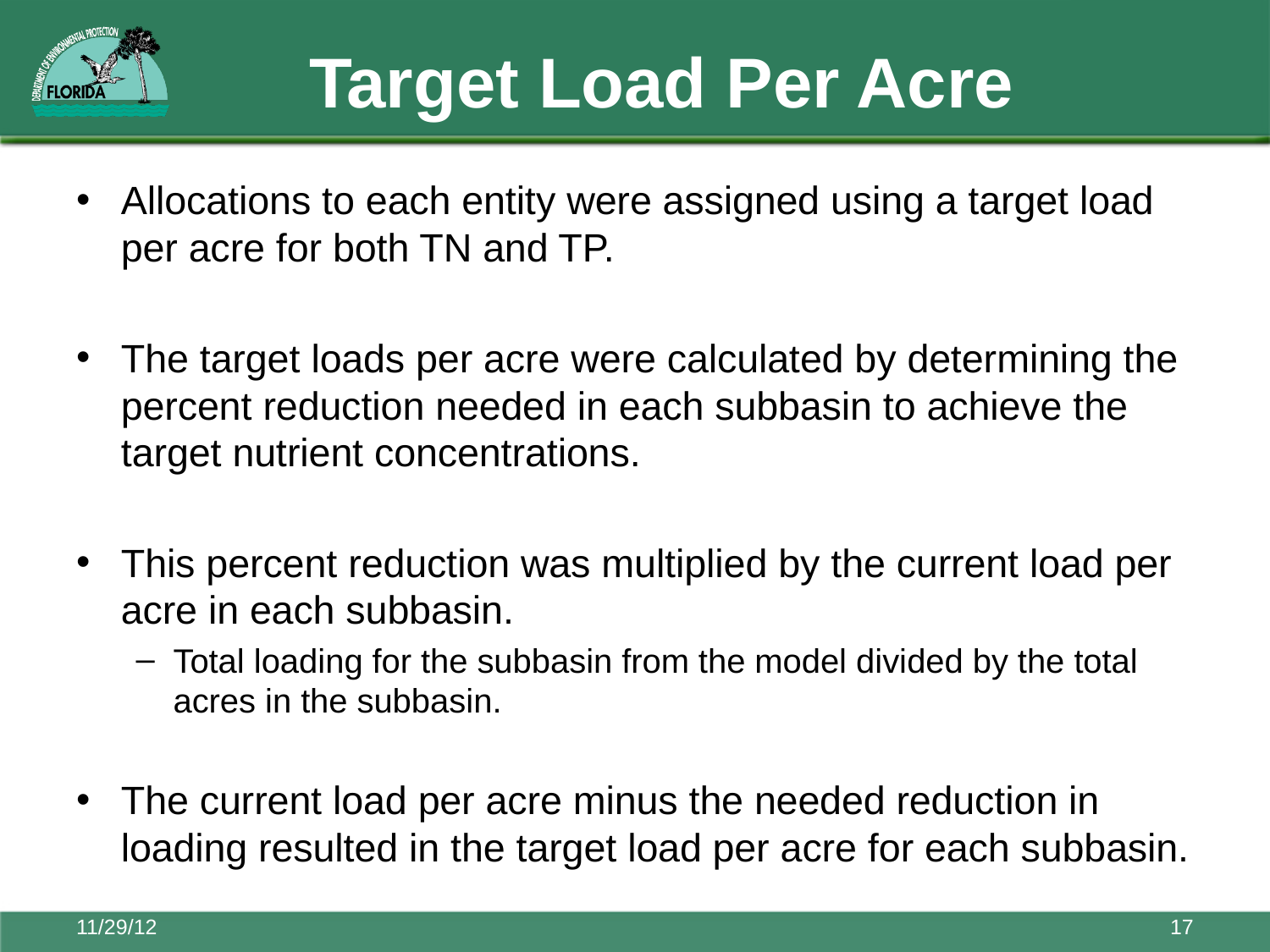

# Target Load Per Acre
Allocations to each entity were assigned using a target load per acre for both TN and TP.

The target loads per acre were calculated by determining the percent reduction needed in each subbasin to achieve the target nutrient concentrations.

This percent reduction was multiplied by the current load per acre in each subbasin.
Total loading for the subbasin from the model divided by the total acres in the subbasin.

The current load per acre minus the needed reduction in loading resulted in the target load per acre for each subbasin.
11/29/12
17